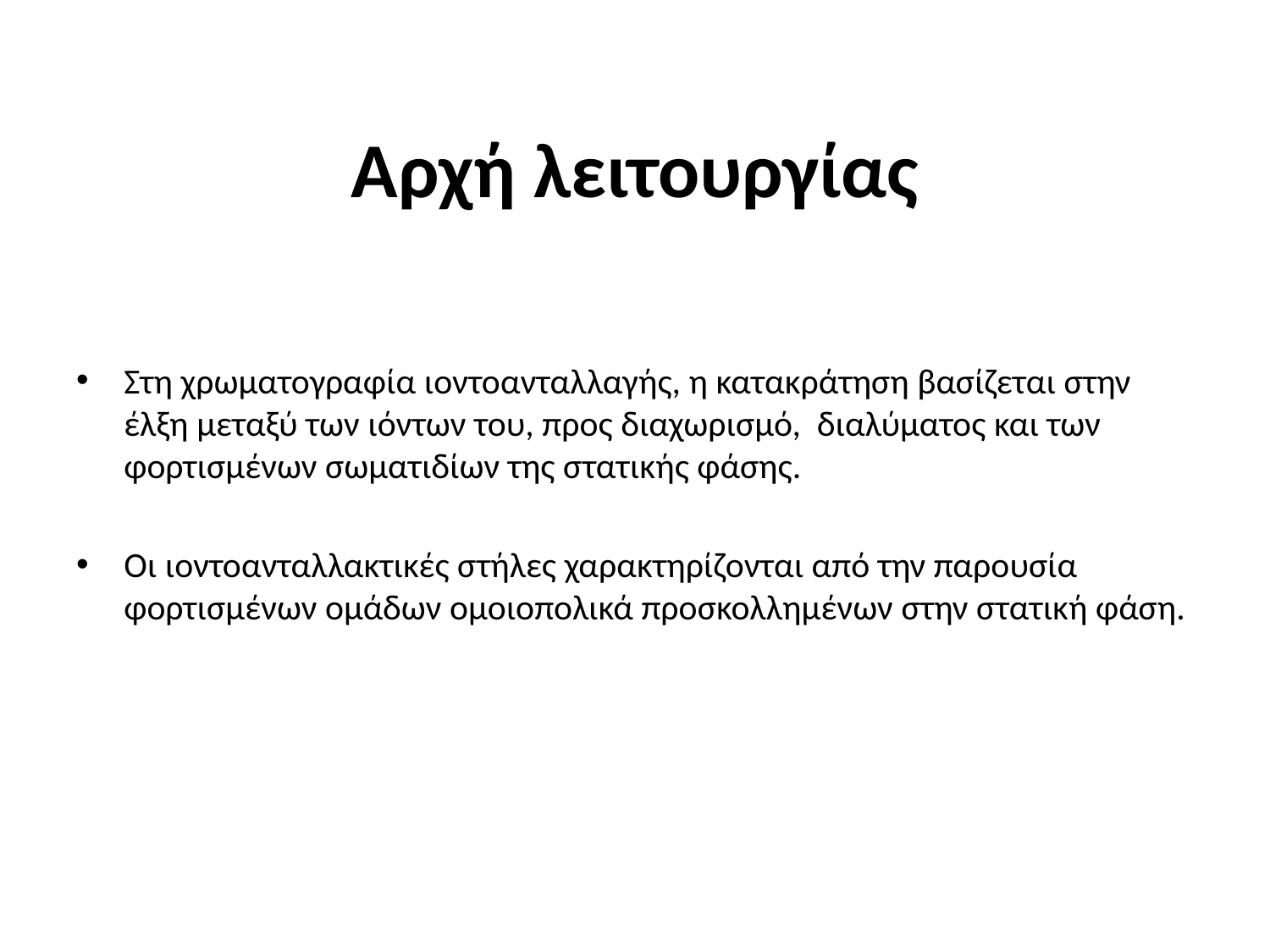

# Αρχή λειτουργίας
Στη χρωματογραφία ιοντοανταλλαγής, η κατακράτηση βασίζεται στην έλξη μεταξύ των ιόντων του, προς διαχωρισμό,  διαλύματος και των φορτισμένων σωματιδίων της στατικής φάσης.

Οι ιοντοανταλλακτικές στήλες χαρακτηρίζονται από την παρουσία φορτισμένων ομάδων ομοιοπολικά προσκολλημένων στην στατική φάση.